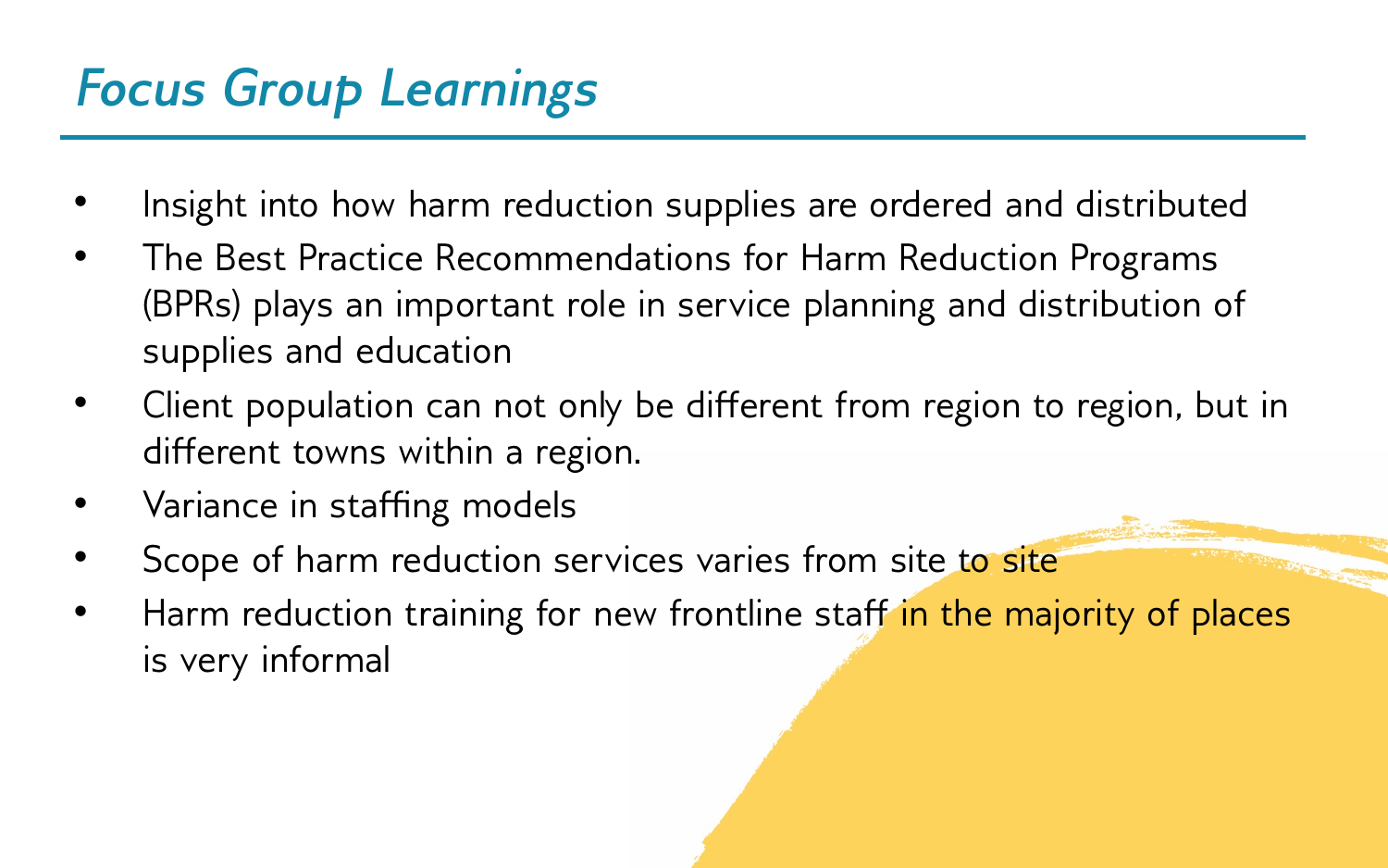

# Focus Group Learnings
Insight into how harm reduction supplies are ordered and distributed
The Best Practice Recommendations for Harm Reduction Programs (BPRs) plays an important role in service planning and distribution of supplies and education
Client population can not only be different from region to region, but in different towns within a region.
Variance in staffing models
Scope of harm reduction services varies from site to site
Harm reduction training for new frontline staff in the majority of places is very informal